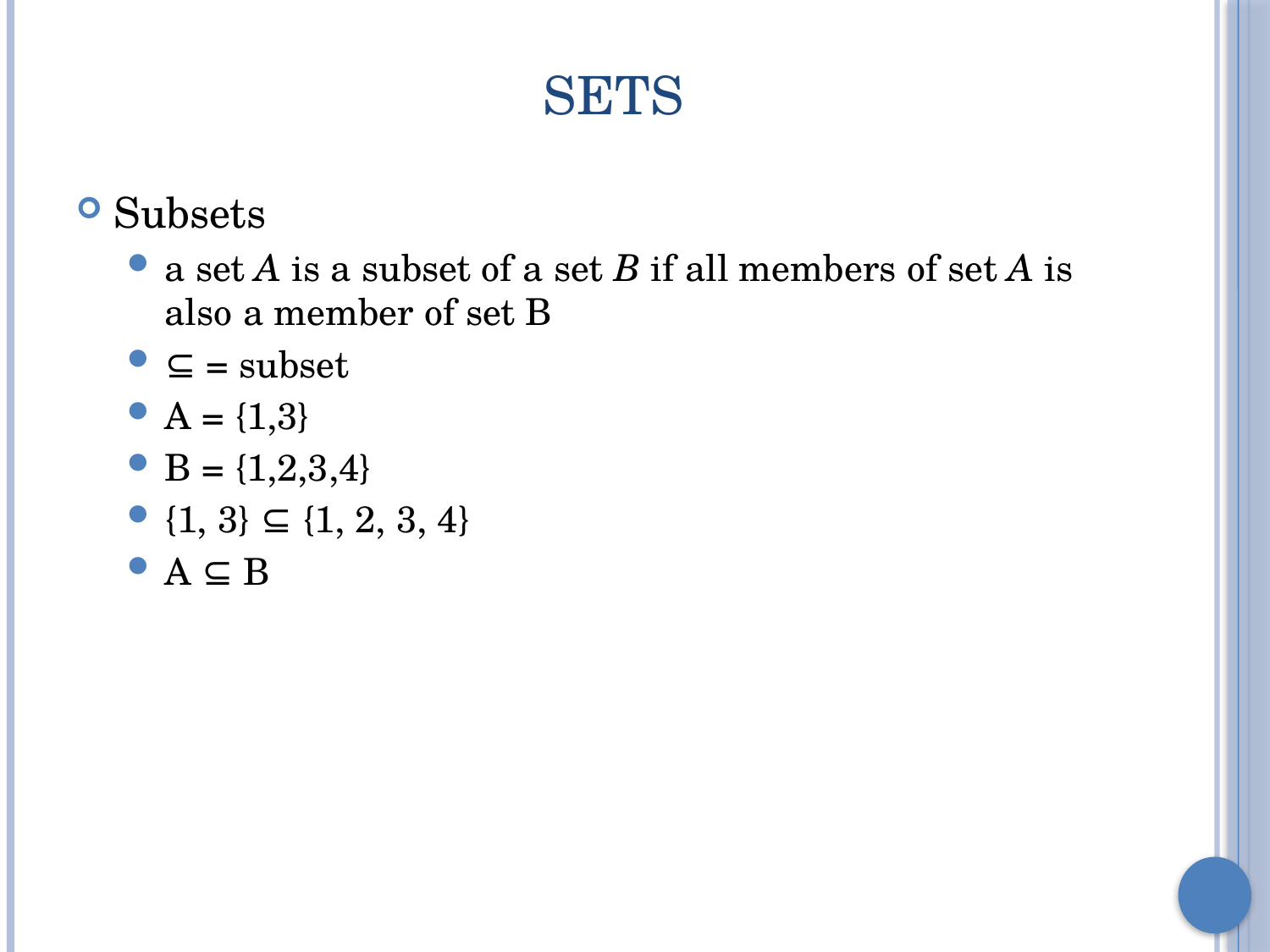

# Sets
Subsets
a set A is a subset of a set B if all members of set A is also a member of set B
⊆ = subset
A = {1,3}
B = {1,2,3,4}
{1, 3} ⊆ {1, 2, 3, 4}
A ⊆ B